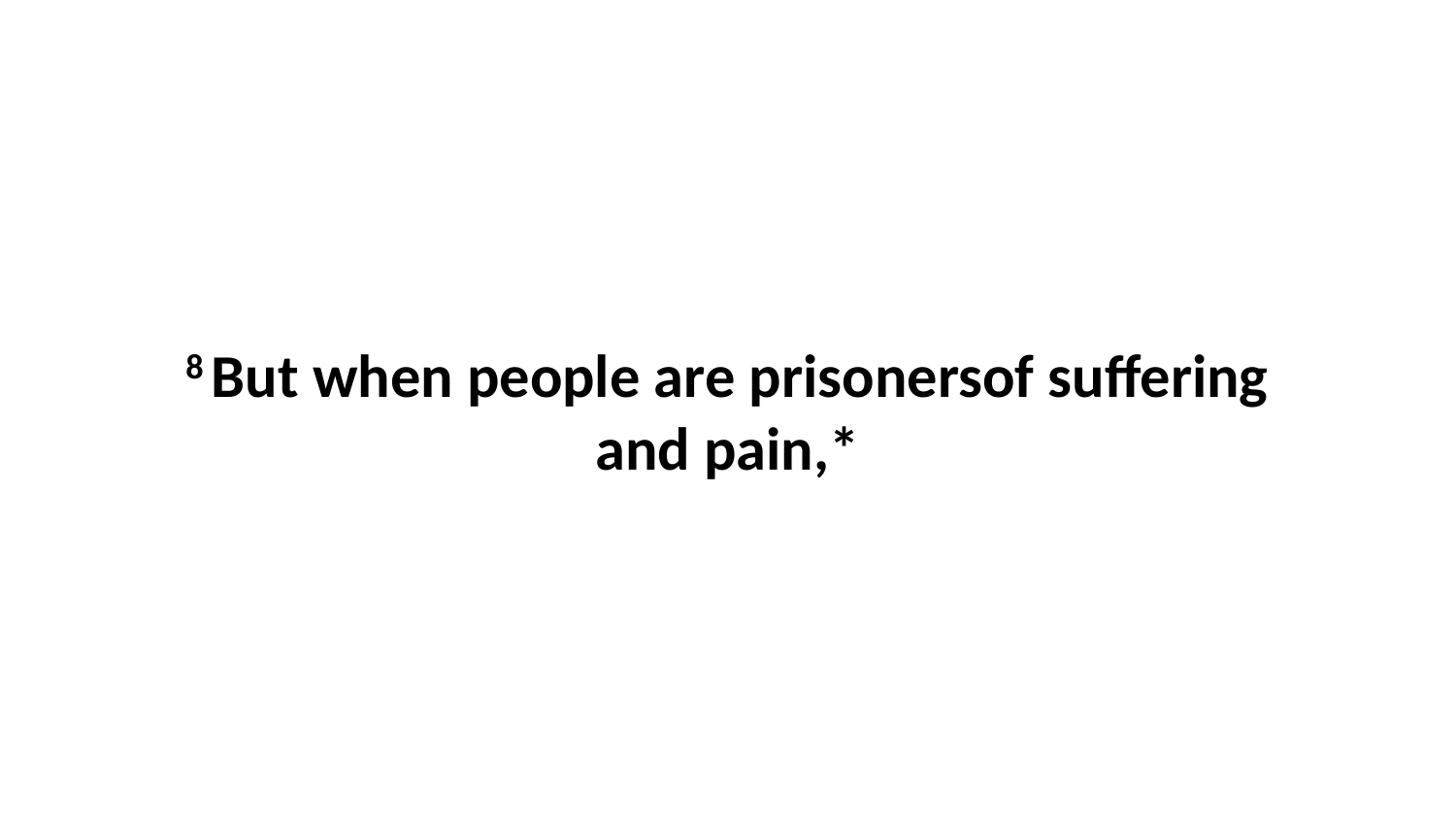

8 But when people are prisonersof suffering and pain,*